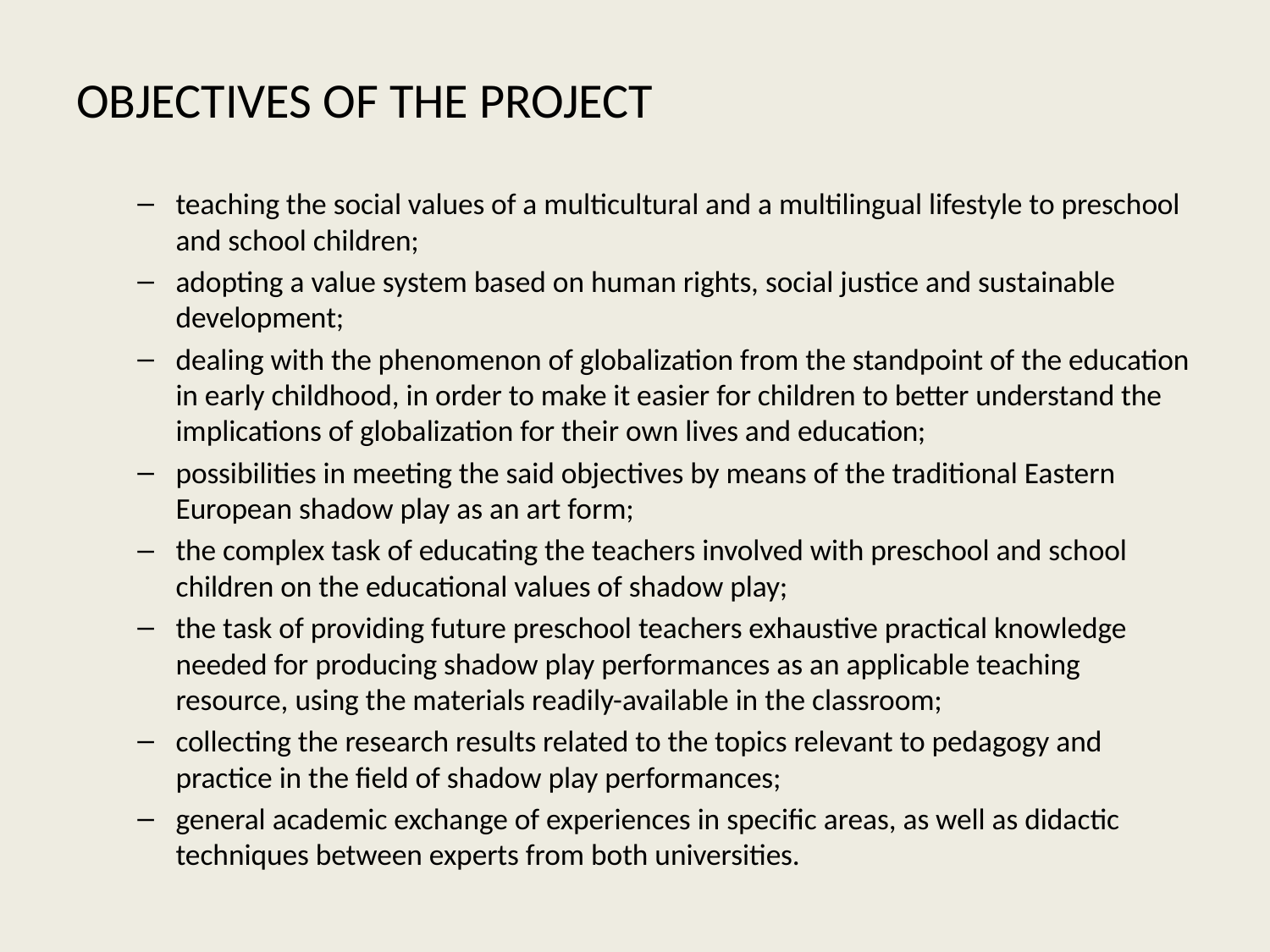

# OBJECTIVES OF THE PROJECT
teaching the social values of a multicultural and a multilingual lifestyle to preschool and school children;
adopting a value system based on human rights, social justice and sustainable development;
dealing with the phenomenon of globalization from the standpoint of the education in early childhood, in order to make it easier for children to better understand the implications of globalization for their own lives and education;
possibilities in meeting the said objectives by means of the traditional Eastern European shadow play as an art form;
the complex task of educating the teachers involved with preschool and school children on the educational values of shadow play;
the task of providing future preschool teachers exhaustive practical knowledge needed for producing shadow play performances as an applicable teaching resource, using the materials readily-available in the classroom;
collecting the research results related to the topics relevant to pedagogy and practice in the field of shadow play performances;
general academic exchange of experiences in specific areas, as well as didactic techniques between experts from both universities.